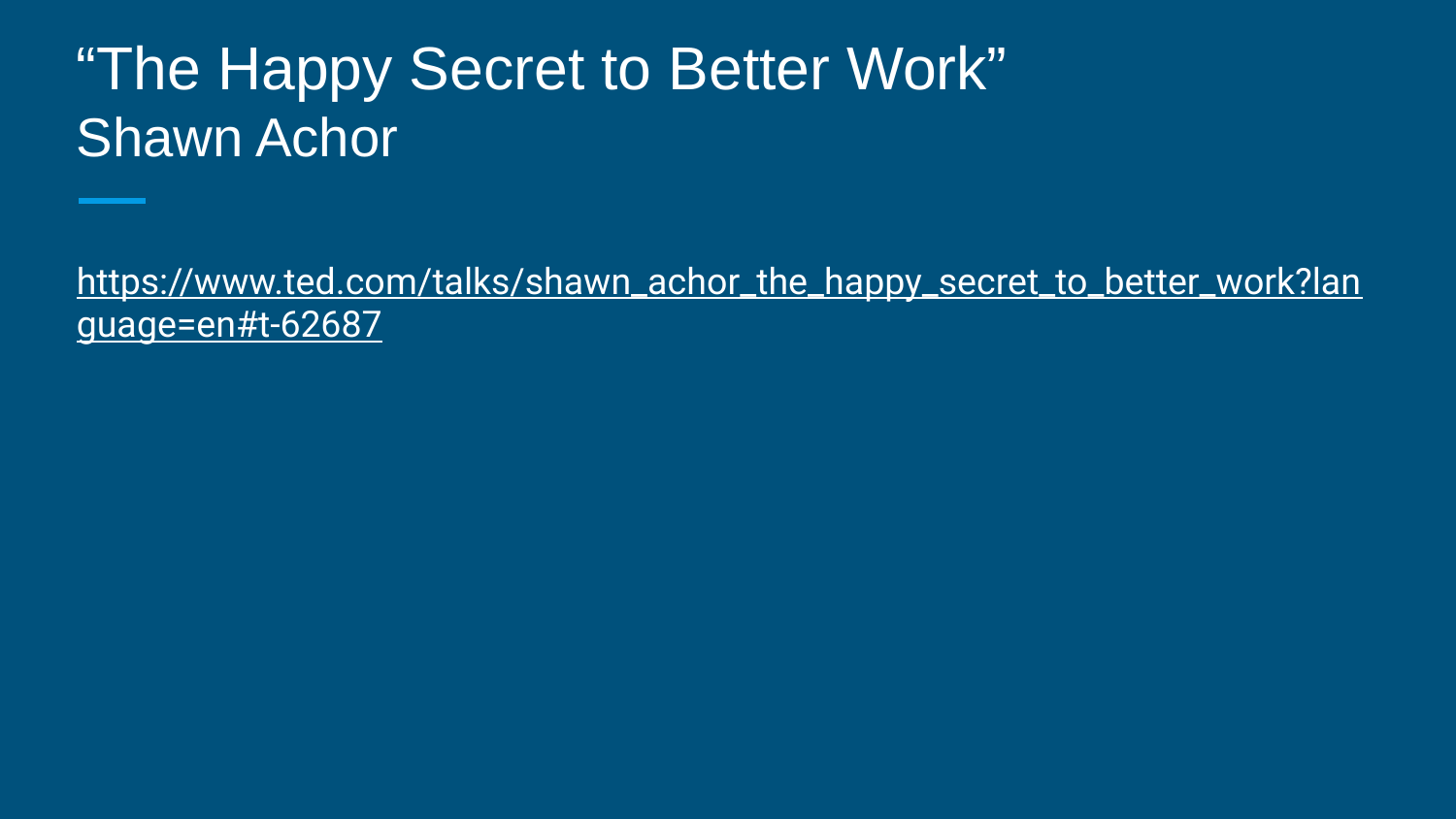

# “The Happy Secret to Better Work”
Shawn Achor
https://www.ted.com/talks/shawn_achor_the_happy_secret_to_better_work?language=en#t-62687